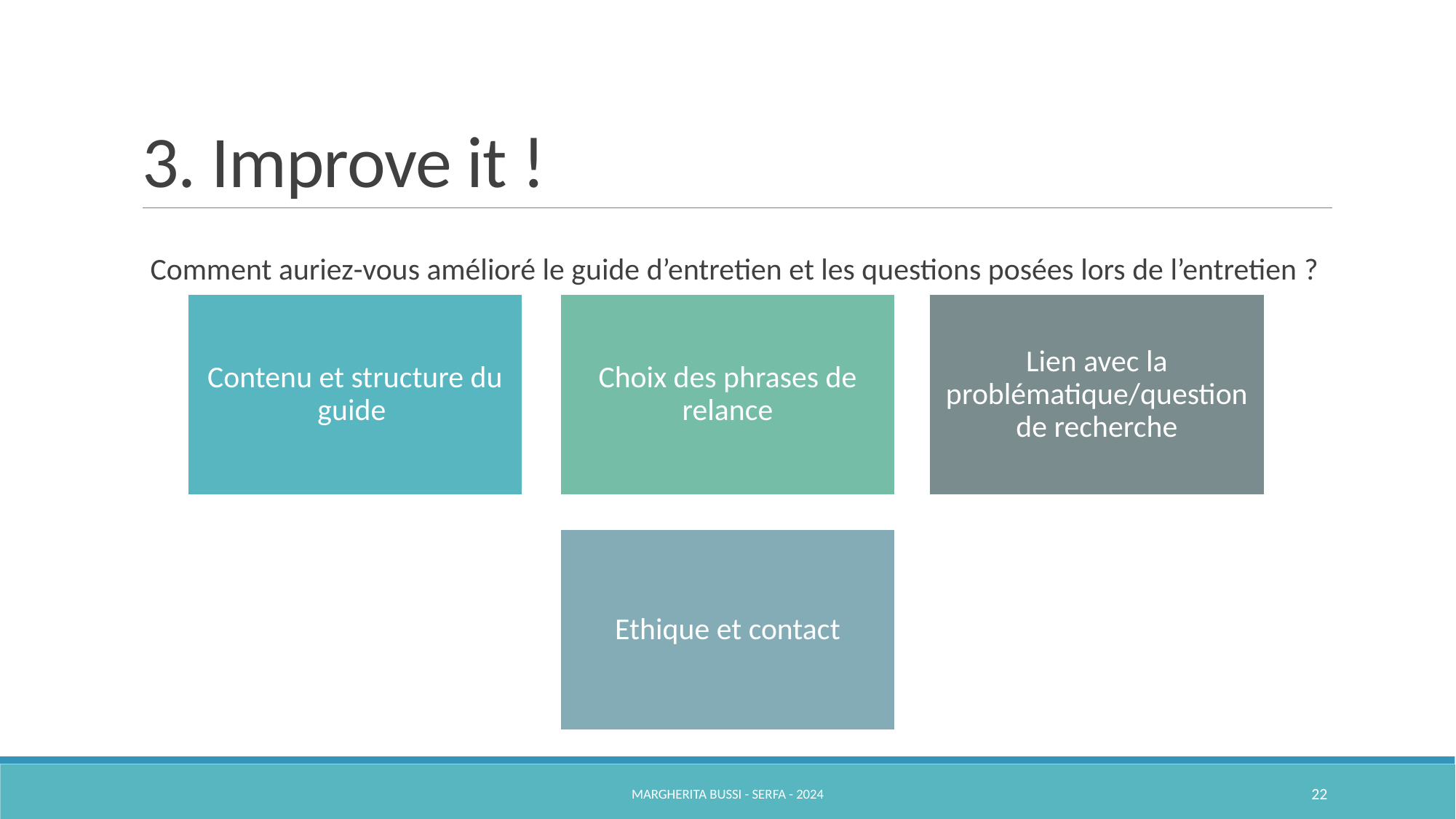

# 3. Improve it !

Comment auriez-vous amélioré le guide d’entretien et les questions posées lors de l’entretien ?

Contenu et structure du guide
Choix des phrases de relance
Lien avec la problématique/question de recherche
Ethique et contact
Margherita Bussi - SERFA - 2024
22